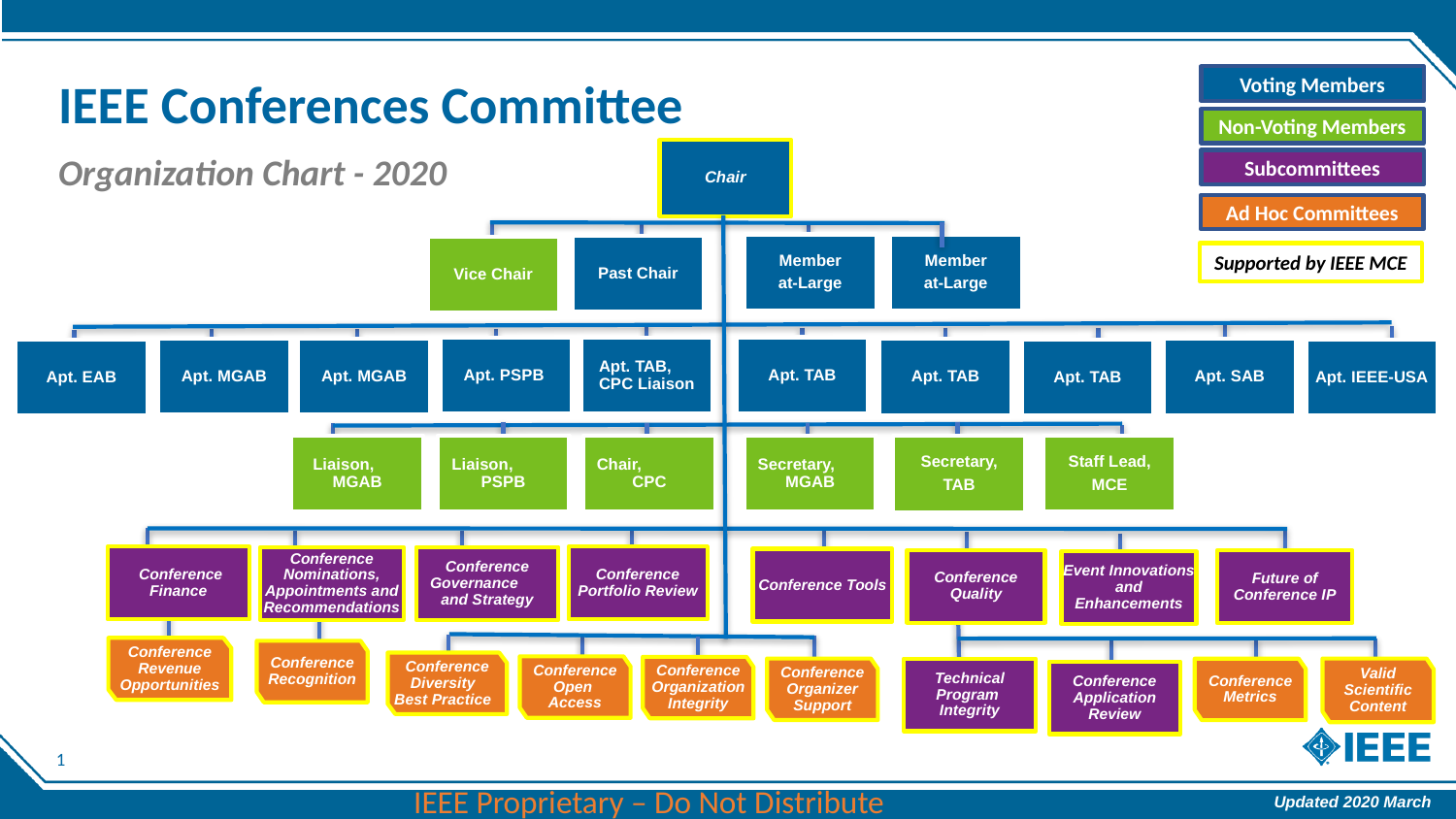

10
Voting Members
# IEEE Conferences Committee
Non-Voting Members
Chair
Past Chair
Apt. TAB
Apt. PSPB
Apt. TAB,      CPC Liaison
Apt. MGAB
Apt. MGAB
Apt. TAB
Apt. SAB
Apt. TAB
Apt. IEEE-USA
Apt. EAB
Staff Lead,
MCE
Liaison,       MGAB
Liaison,          PSPB
Chair,              CPC
Secretary,       MGAB
Secretary,
TAB
 Conference Finance
Conference Portfolio Review
Conference Governance       and Strategy
Conference Tools
Conference Quality
Future of Conference IP
Event Innovations and Enhancements
Valid Scientific Content
Organization Chart - 2020
Subcommittees
Ad Hoc Committees
Member
at-Large
Member
at-Large
Vice Chair
Supported by IEEE MCE
Conference Nominations, Appointments and Recommendations
Conference Revenue Opportunities
Conference Recognition
Conference Diversity   Best Practice
Conference Open  Access
Conference Organization Integrity
Conference Organizer Support
Technical Program  Integrity
Conference Metrics
Conference Application Review
Updated 2020 March